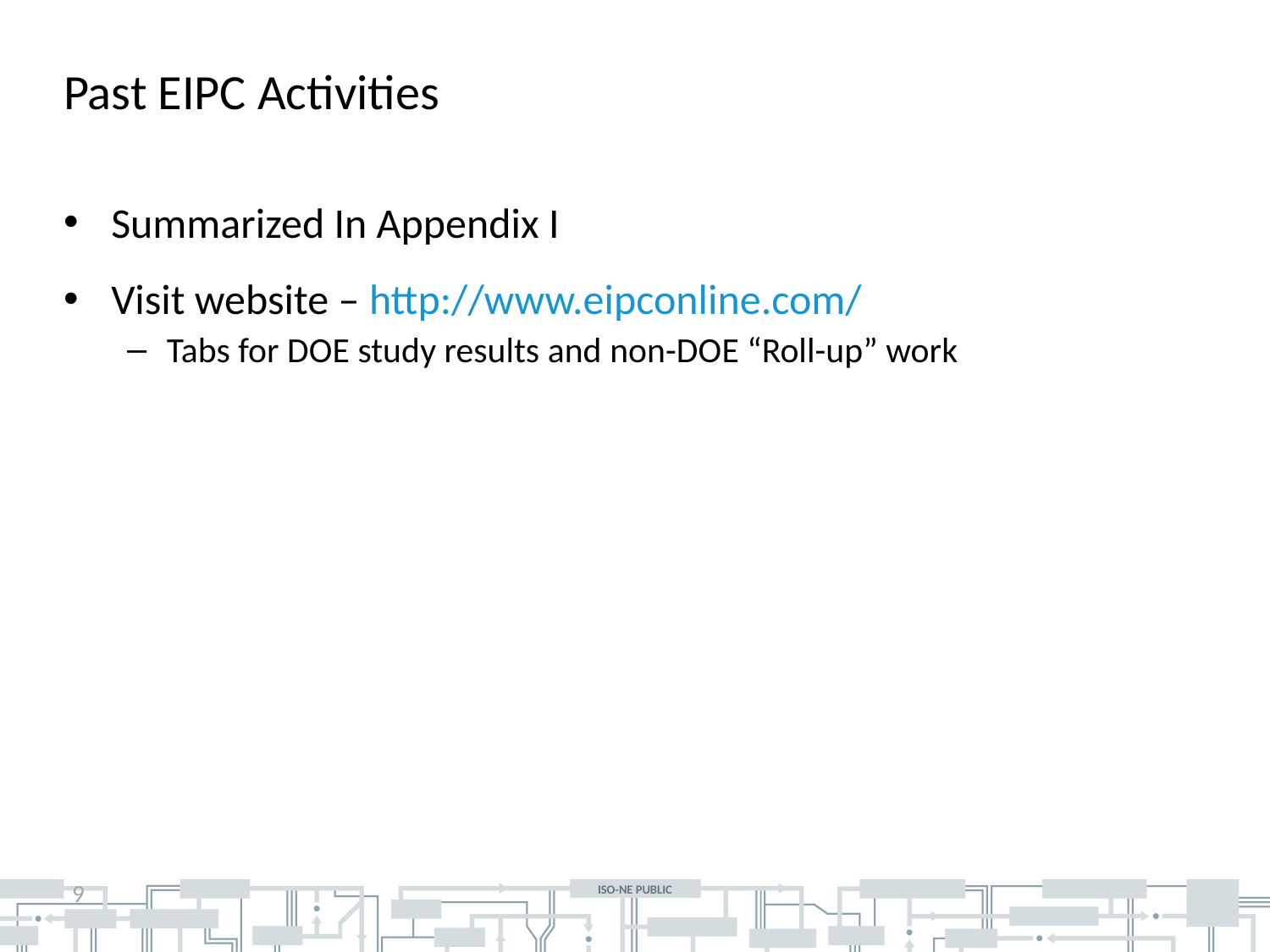

# Past EIPC Activities
Summarized In Appendix I
Visit website – http://www.eipconline.com/
Tabs for DOE study results and non-DOE “Roll-up” work
9